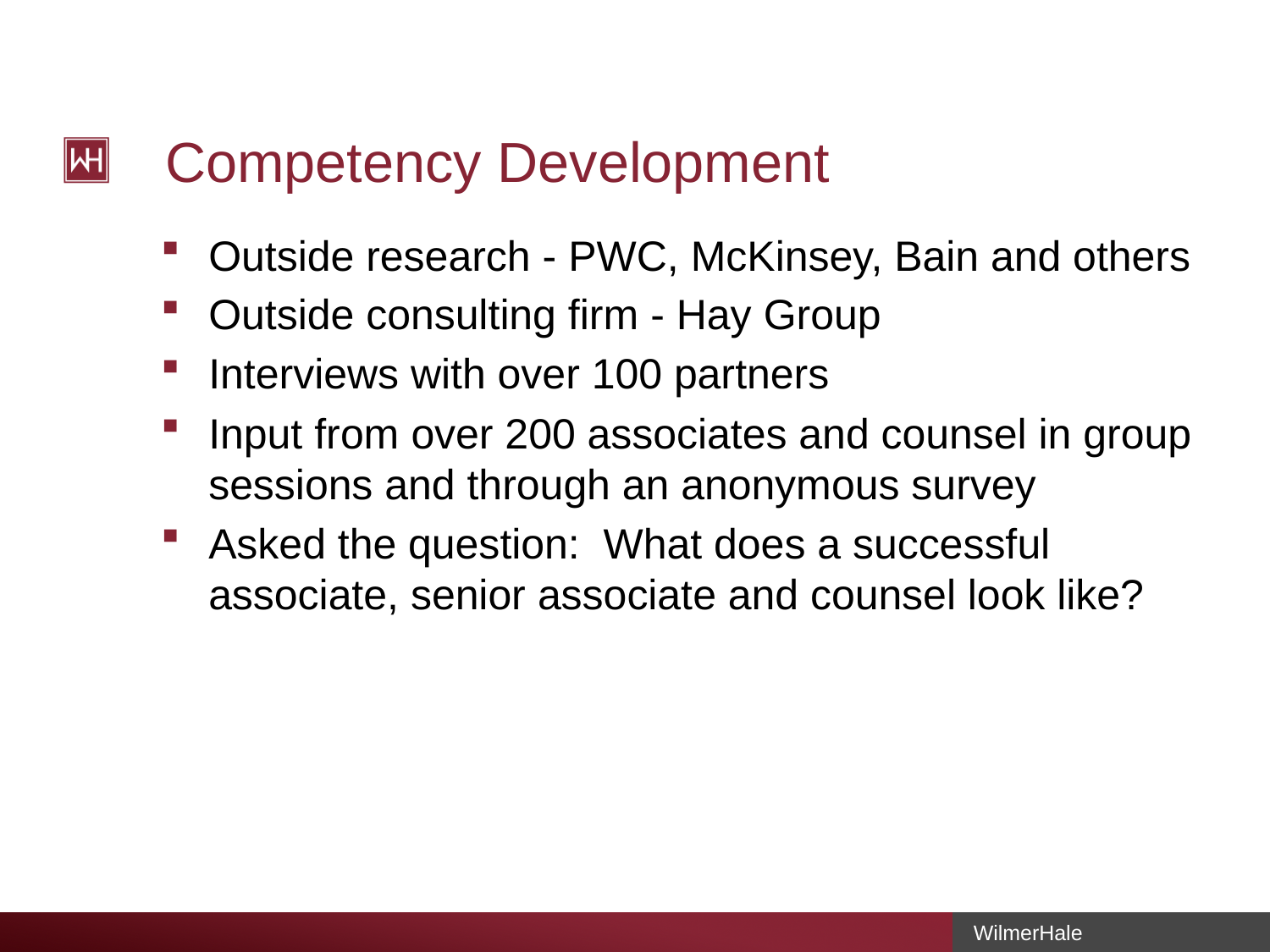

# Competency Development
Outside research - PWC, McKinsey, Bain and others
Outside consulting firm - Hay Group
Interviews with over 100 partners
Input from over 200 associates and counsel in group sessions and through an anonymous survey
Asked the question:  What does a successful associate, senior associate and counsel look like?